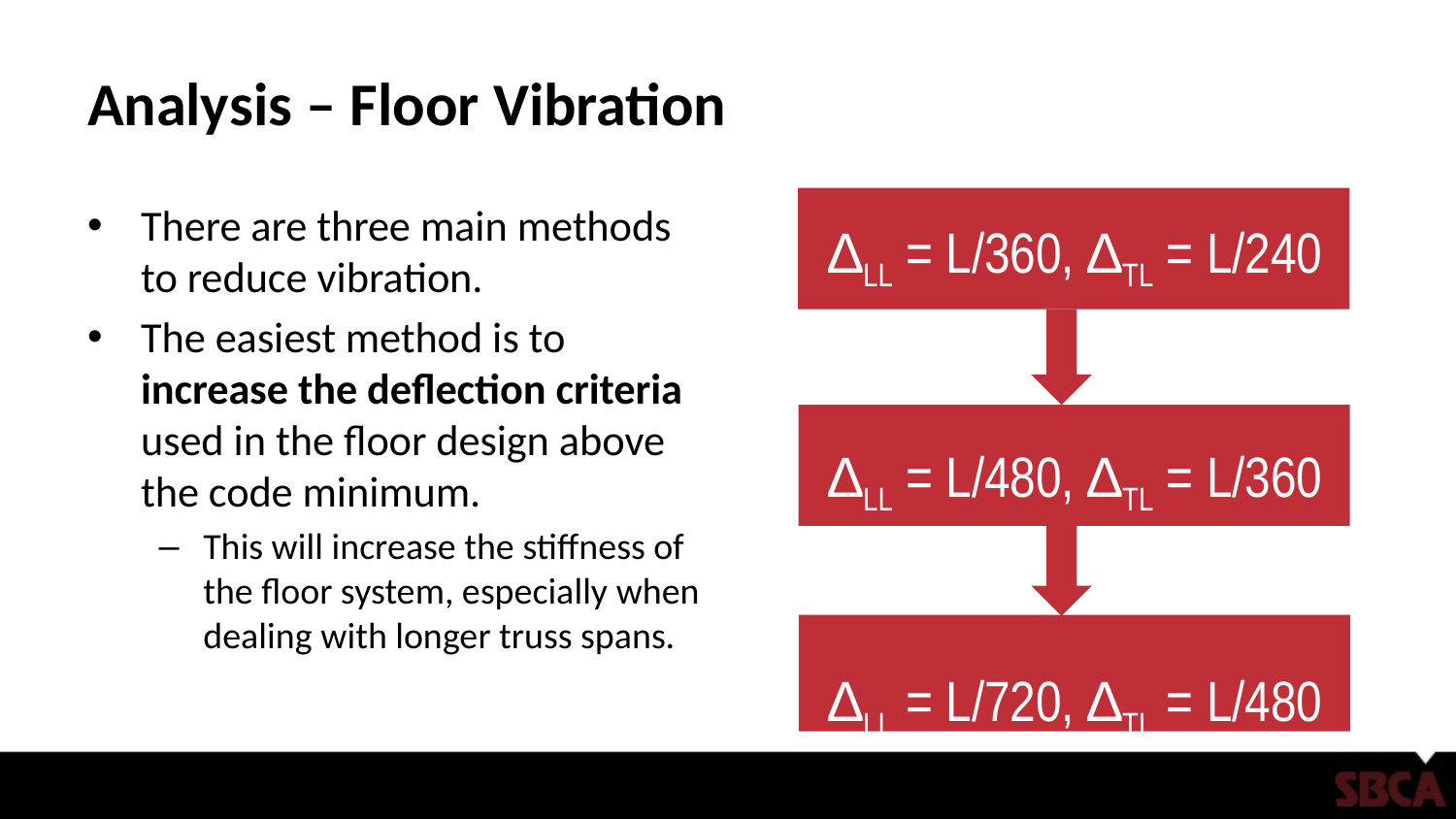

# Analysis – Floor Vibration

∆LL = L/360, ∆TL = L/240

∆LL = L/480, ∆TL = L/360

∆LL = L/720, ∆TL = L/480
There are three main methods to reduce vibration.
The easiest method is to increase the deflection criteria used in the floor design above the code minimum.
This will increase the stiffness of the floor system, especially when dealing with longer truss spans.